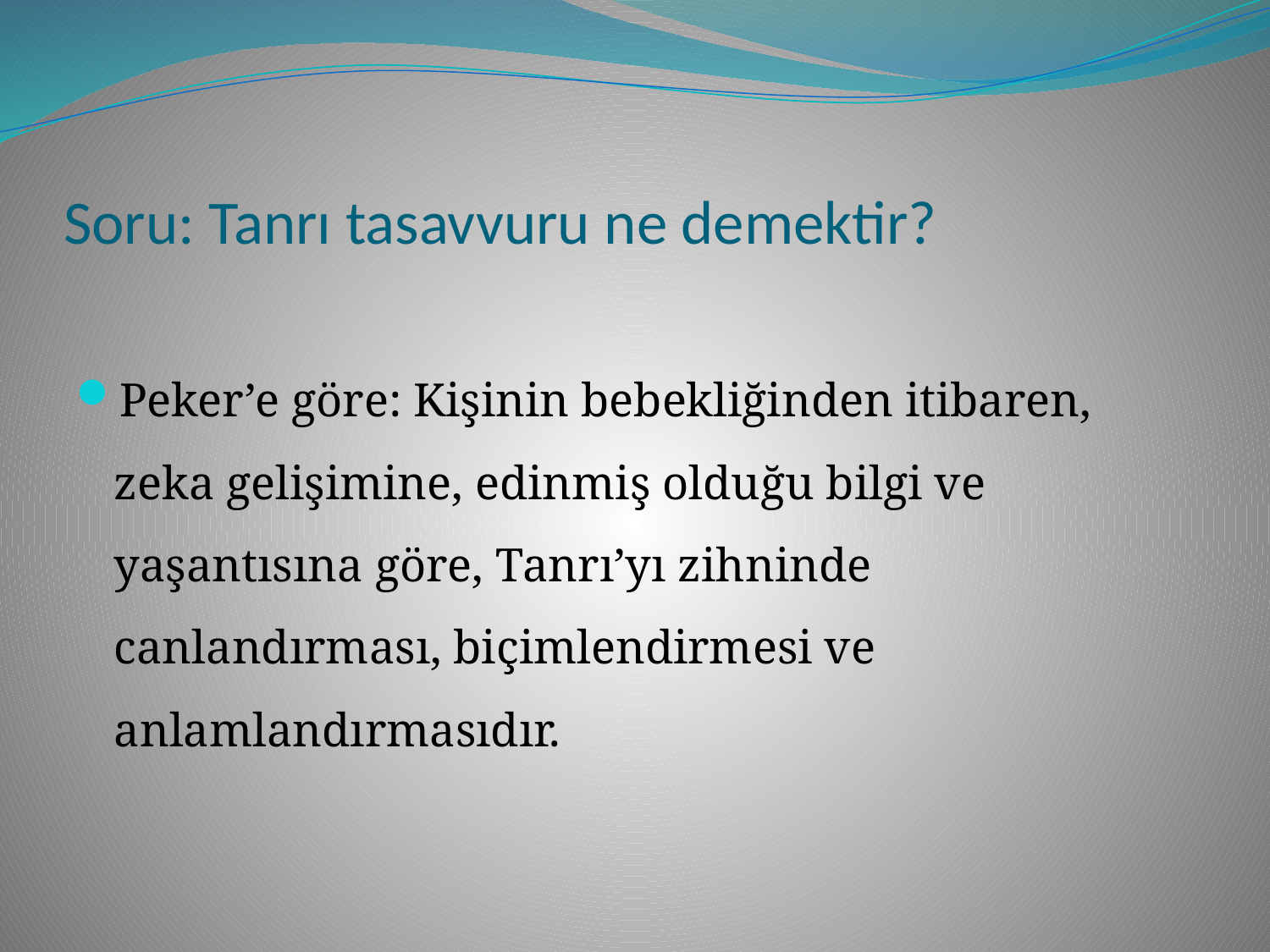

# Soru: Tanrı tasavvuru ne demektir?
Peker’e göre: Kişinin bebekliğinden itibaren, zeka gelişimine, edinmiş olduğu bilgi ve yaşantısına göre, Tanrı’yı zihninde canlandırması, biçimlendirmesi ve anlamlandırmasıdır.